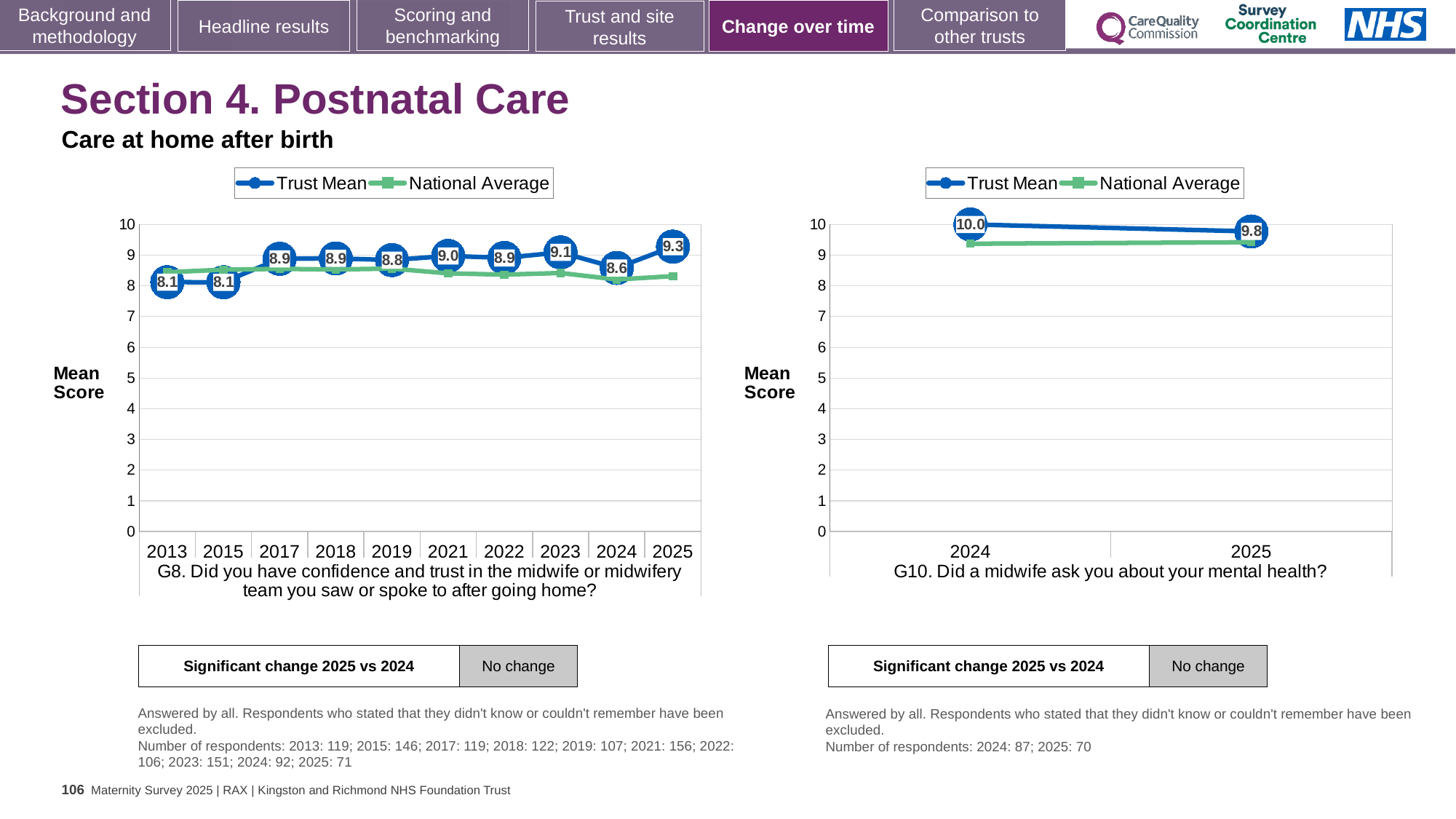

# Section 4. Postnatal Care
Care at home after birth

### Chart

| Category | Trust Mean | National Average |
|---|---|---|
| 2013 | 8.119898231270353 | 8.443394207072098 |
| 2015 | 8.117641378304125 | 8.525082438616236 |
| 2017 | 8.88120575376497 | 8.552800072025812 |
| 2018 | 8.894212675872852 | 8.53242768446763 |
| 2019 | 8.838985562704831 | 8.562109395838668 |
| 2021 | 8.974597381659978 | 8.407199752376819 |
| 2022 | 8.910612738493905 | 8.364492063172161 |
| 2023 | 9.089656564479528 | 8.417992586428651 |
| 2024 | 8.58241303026521 | 8.207325464757053 |
| 2025 | 9.277337293814444 | 8.315614423771441 |

### Chart

| Category | Trust Mean | National Average |
|---|---|---|
| 2024 | 10.0 | 9.371584549873807 |
| 2025 | 9.770666271603256 | 9.42051832693087 |
| Significant change 2025 vs 2024 | No change |
| --- | --- |
| Significant change 2025 vs 2024 | No change |
| --- | --- |
Answered by all. Respondents who stated that they didn't know or couldn't remember have been excluded.
Number of respondents: 2013: 119; 2015: 146; 2017: 119; 2018: 122; 2019: 107; 2021: 156; 2022: 106; 2023: 151; 2024: 92; 2025: 71
Answered by all. Respondents who stated that they didn't know or couldn't remember have been excluded.
Number of respondents: 2024: 87; 2025: 70
106